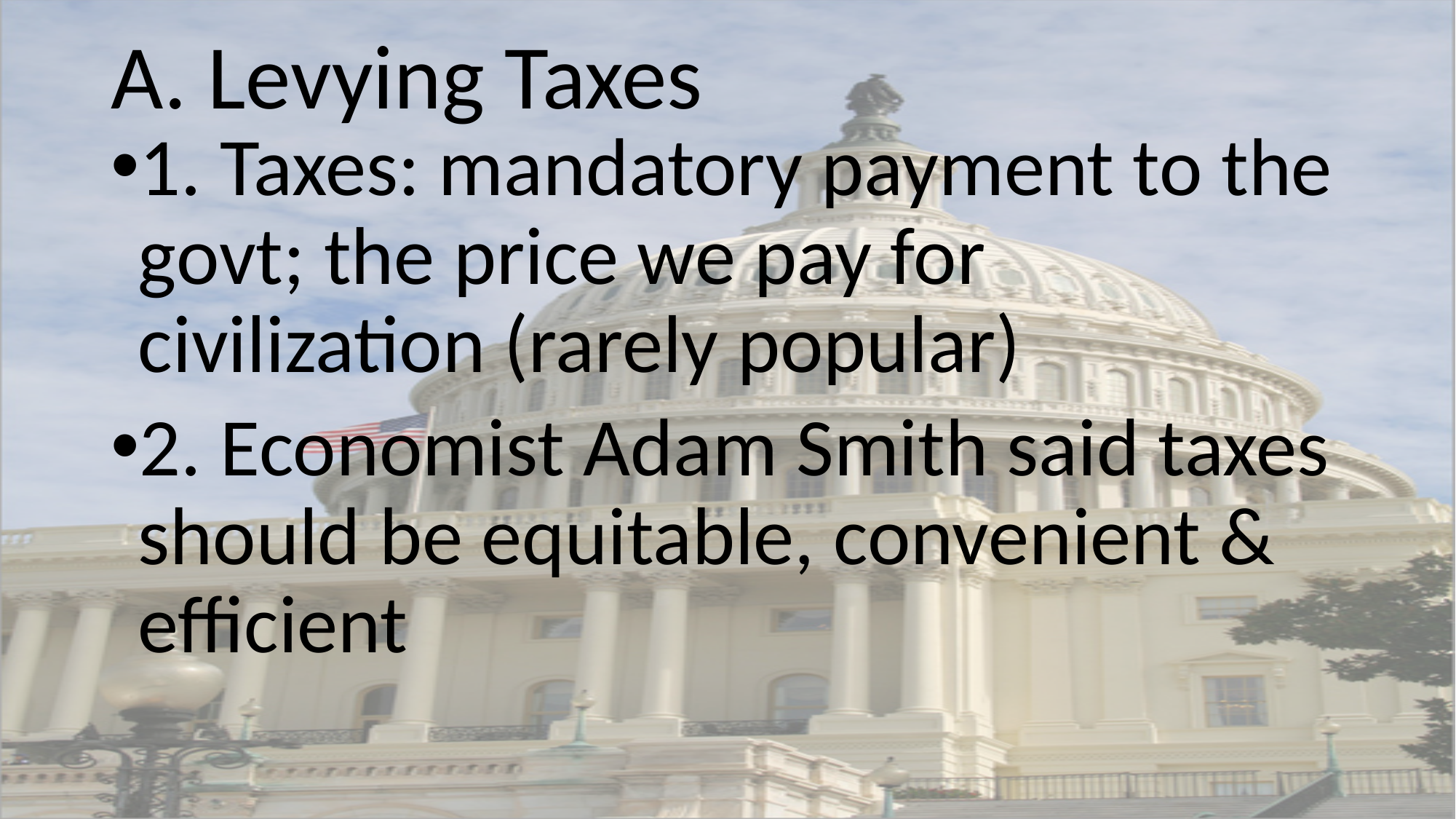

# A. Levying Taxes
1. Taxes: mandatory payment to the govt; the price we pay for civilization (rarely popular)
2. Economist Adam Smith said taxes should be equitable, convenient & efficient